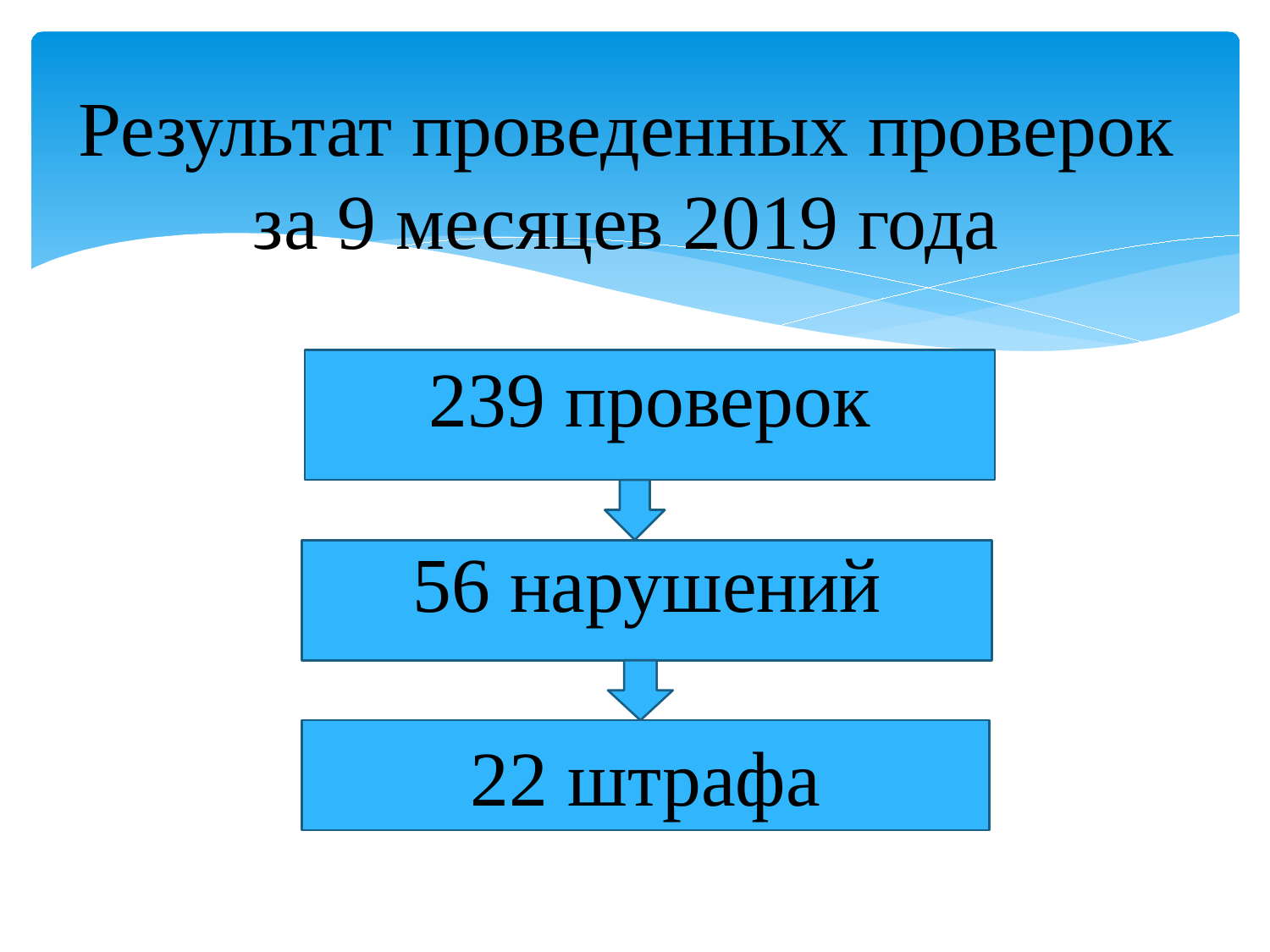

# Результат проведенных проверок за 9 месяцев 2019 года
239 проверок

56 нарушений

22 штрафа